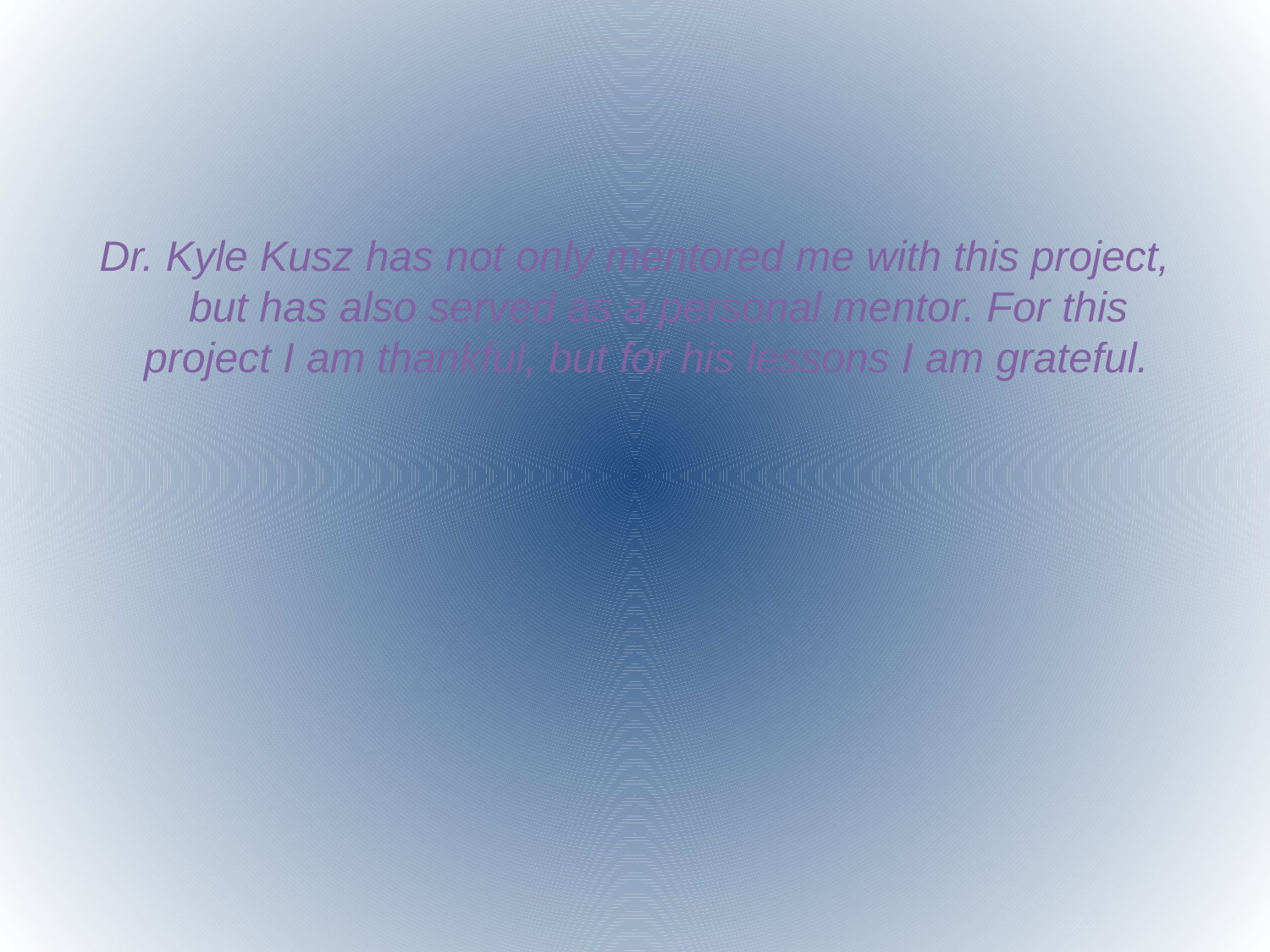

#
Dr. Kyle Kusz has not only mentored me with this project, but has also served as a personal mentor. For this project I am thankful, but for his lessons I am grateful.